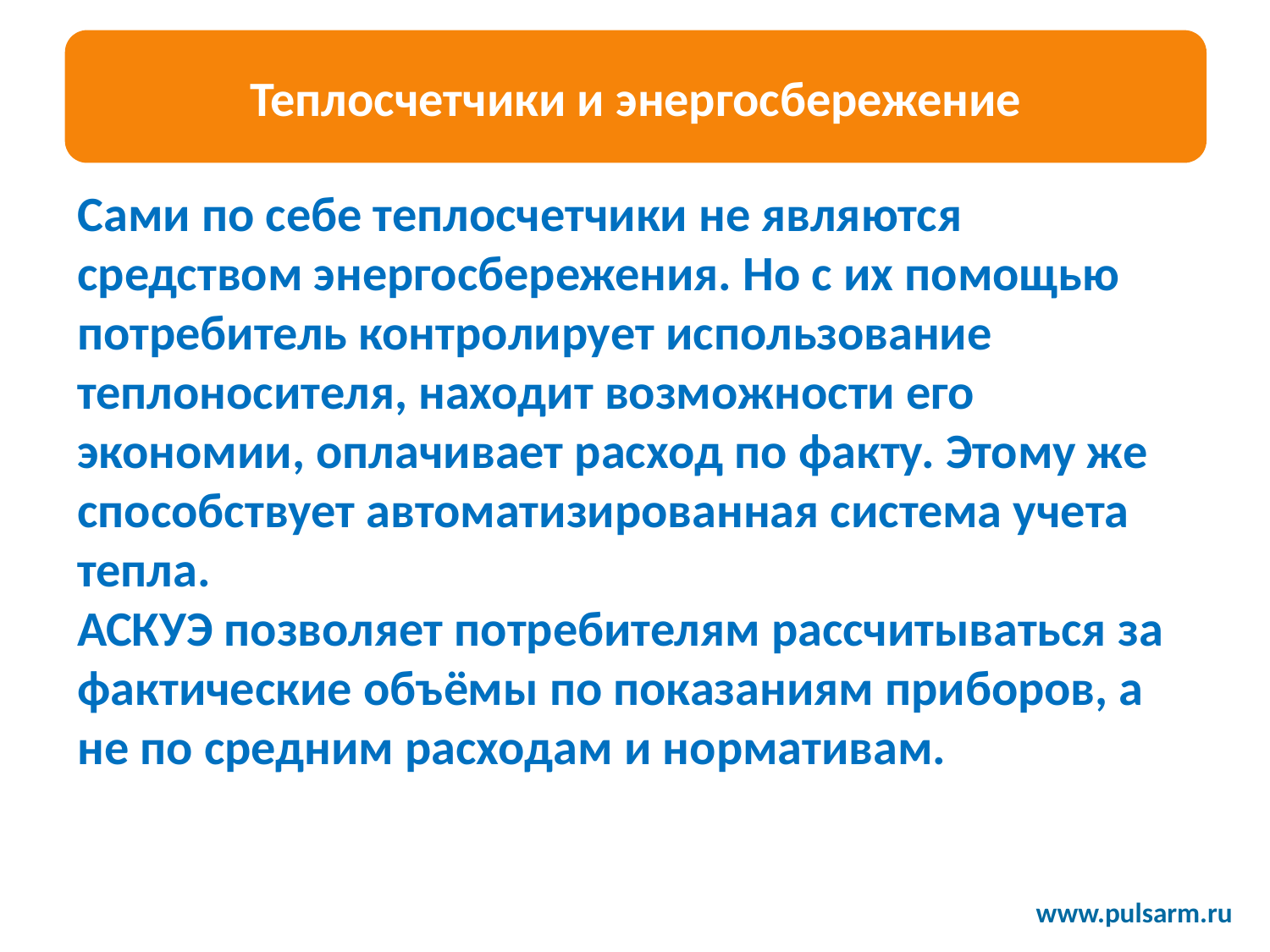

Теплосчетчики и энергосбережение
Сами по себе теплосчетчики не являются средством энергосбережения. Но с их помощью потребитель контролирует использование теплоносителя, находит возможности его экономии, оплачивает расход по факту. Этому же способствует автоматизированная система учета тепла.
АСКУЭ позволяет потребителям рассчитываться за фактические объёмы по показаниям приборов, а не по средним расходам и нормативам.
 www.pulsarm.ru